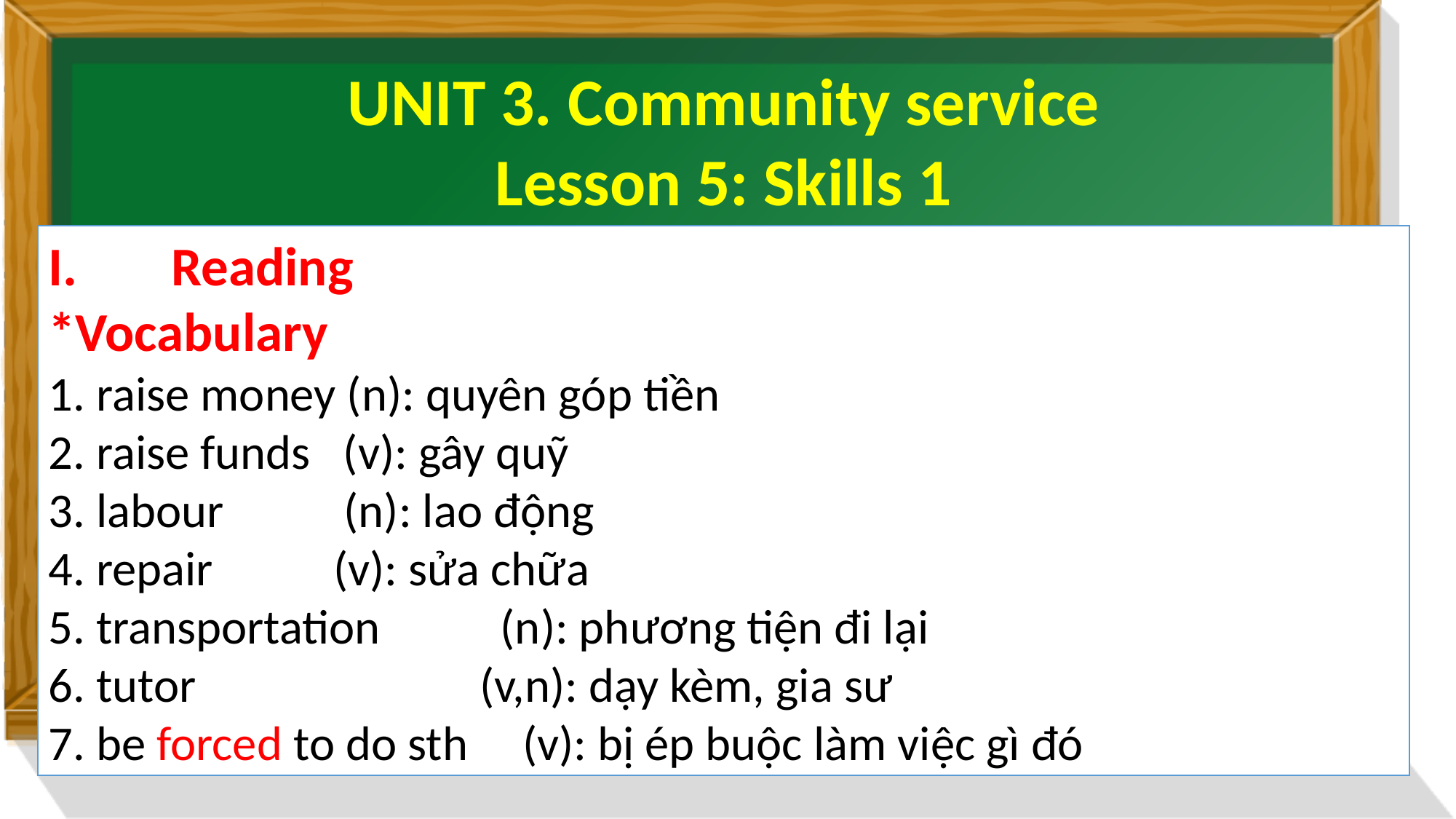

UNIT 3. Community service
Lesson 5: Skills 1
Reading
*Vocabulary
1. raise money (n): quyên góp tiền
2. raise funds   (v): gây quỹ
3. labour           (n): lao động
4. repair           (v): sửa chữa
5. transportation           (n): phương tiện đi lại
6. tutor                          (v,n): dạy kèm, gia sư
7. be forced to do sth     (v): bị ép buộc làm việc gì đó